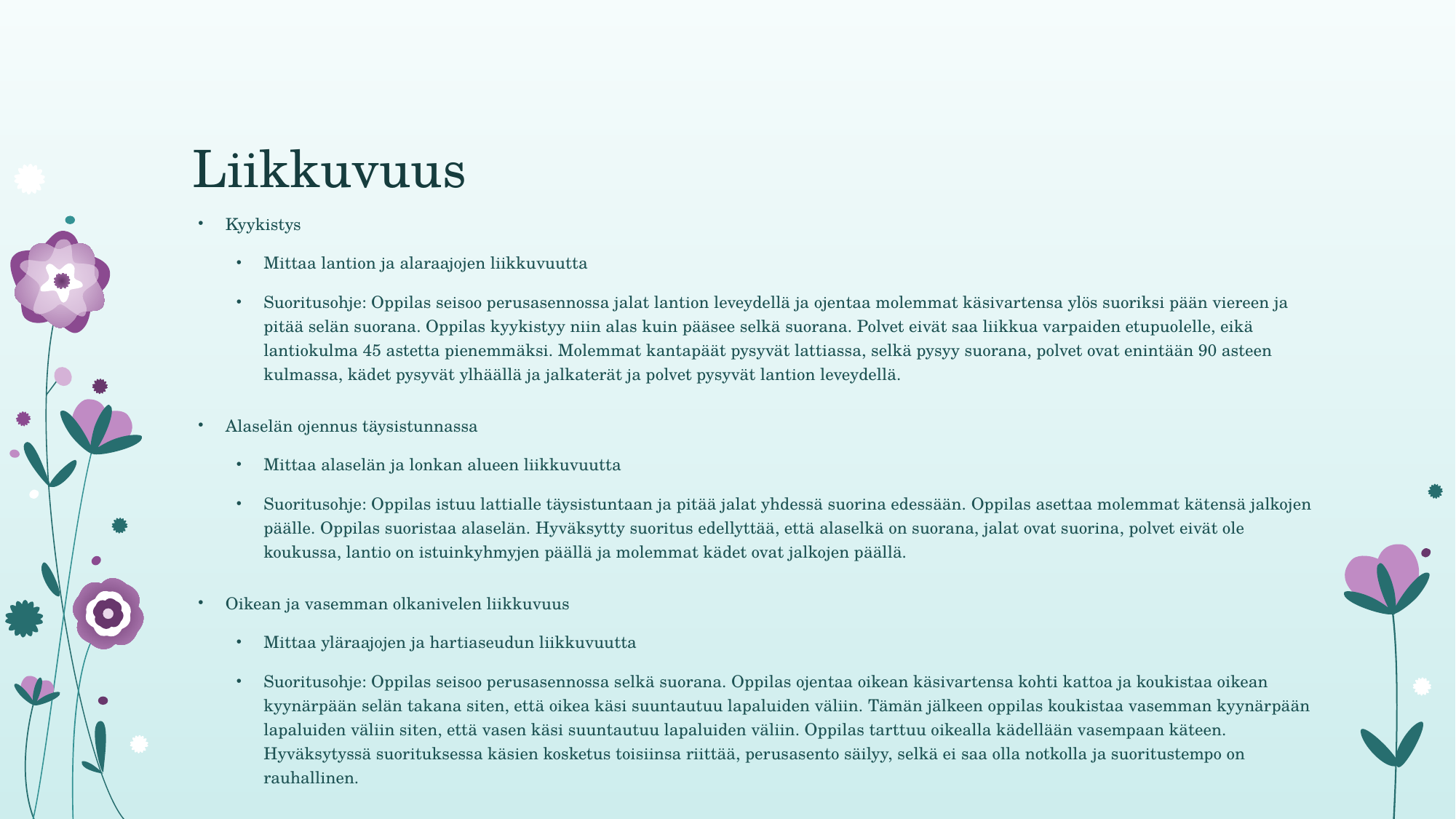

# Liikkuvuus
Kyykistys
Mittaa lantion ja alaraajojen liikkuvuutta
Suoritusohje: Oppilas seisoo perusasennossa jalat lantion leveydellä ja ojentaa molemmat käsivartensa ylös suoriksi pään viereen ja pitää selän suorana. Oppilas kyykistyy niin alas kuin pääsee selkä suorana. Polvet eivät saa liikkua varpaiden etupuolelle, eikä lantiokulma 45 astetta pienemmäksi. Molemmat kantapäät pysyvät lattiassa, selkä pysyy suorana, polvet ovat enintään 90 asteen kulmassa, kädet pysyvät ylhäällä ja jalkaterät ja polvet pysyvät lantion leveydellä.
Alaselän ojennus täysistunnassa
Mittaa alaselän ja lonkan alueen liikkuvuutta
Suoritusohje: Oppilas istuu lattialle täysistuntaan ja pitää jalat yhdessä suorina edessään. Oppilas asettaa molemmat kätensä jalkojen päälle. Oppilas suoristaa alaselän. Hyväksytty suoritus edellyttää, että alaselkä on suorana, jalat ovat suorina, polvet eivät ole koukussa, lantio on istuinkyhmyjen päällä ja molemmat kädet ovat jalkojen päällä.
Oikean ja vasemman olkanivelen liikkuvuus
Mittaa yläraajojen ja hartiaseudun liikkuvuutta
Suoritusohje: Oppilas seisoo perusasennossa selkä suorana. Oppilas ojentaa oikean käsivartensa kohti kattoa ja koukistaa oikean kyynärpään selän takana siten, että oikea käsi suuntautuu lapaluiden väliin. Tämän jälkeen oppilas koukistaa vasemman kyynärpään lapaluiden väliin siten, että vasen käsi suuntautuu lapaluiden väliin. Oppilas tarttuu oikealla kädellään vasempaan käteen. Hyväksytyssä suorituksessa käsien kosketus toisiinsa riittää, perusasento säilyy, selkä ei saa olla notkolla ja suoritustempo on rauhallinen.